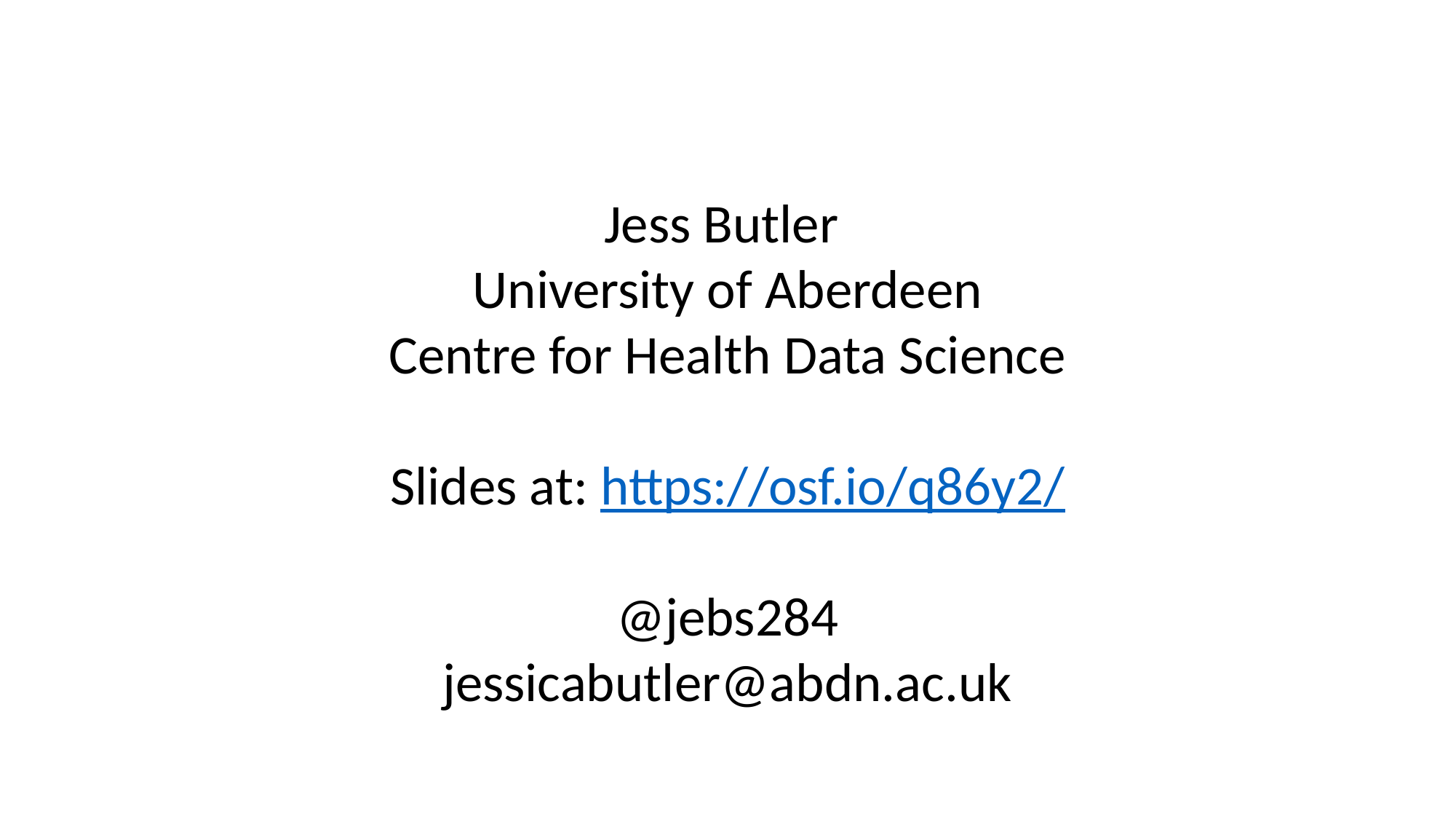

Jess Butler
University of Aberdeen
Centre for Health Data Science
Slides at: https://osf.io/q86y2/

@jebs284
jessicabutler@abdn.ac.uk